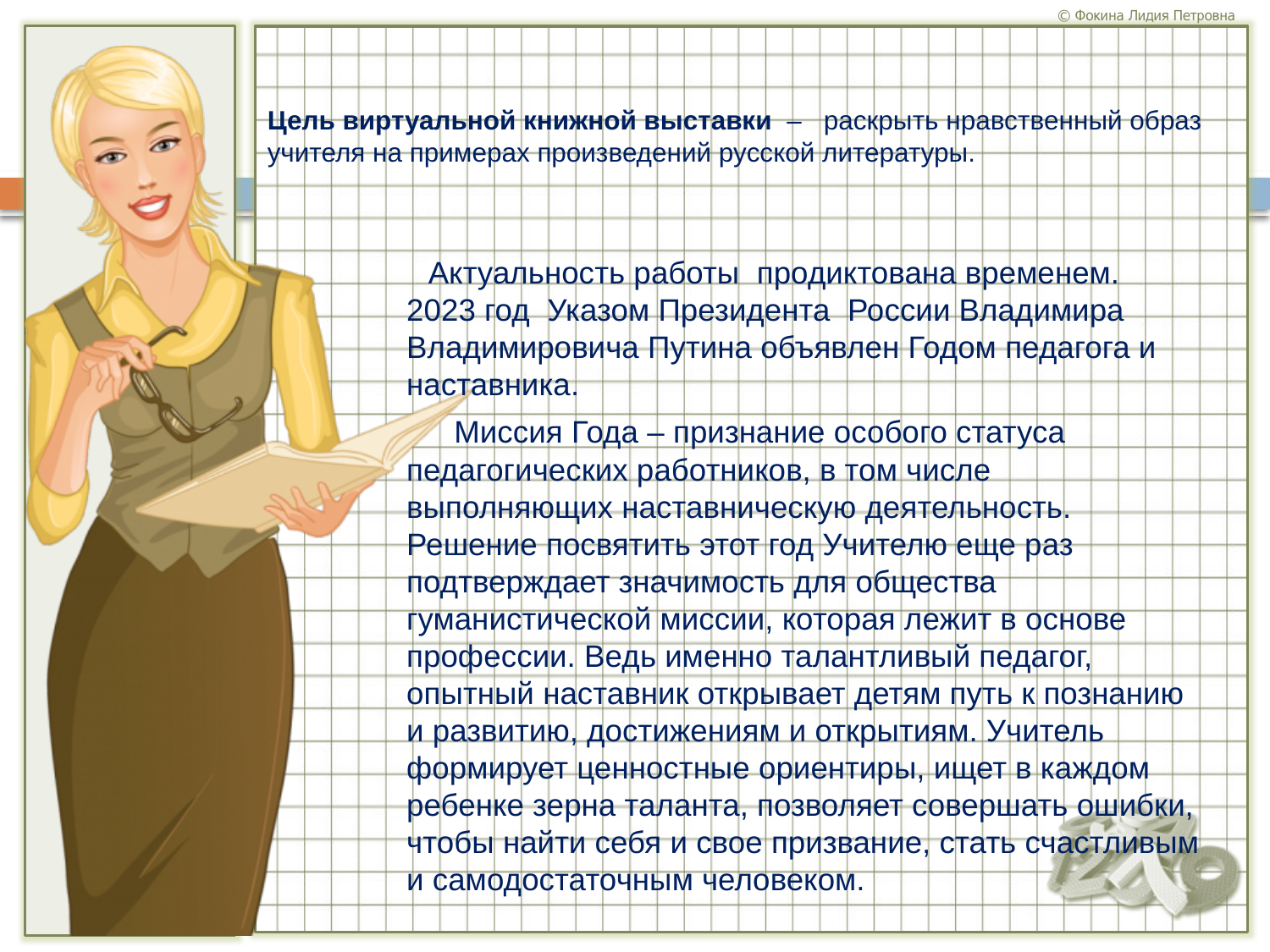

# Цель виртуальной книжной выставки  –   раскрыть нравственный образ учителя на примерах произведений русской литературы.
       Актуальность работы  продиктована временем.          2023 год  Указом Президента  России Владимира  Владимировича Путина объявлен Годом педагога и наставника.
          Миссия Года – признание особого статуса педагогических работников, в том числе выполняющих наставническую деятельность. Решение посвятить этот год Учителю еще раз подтверждает значимость для общества гуманистической миссии, которая лежит в основе профессии. Ведь именно талантливый педагог, опытный наставник открывает детям путь к познанию и развитию, достижениям и открытиям. Учитель формирует ценностные ориентиры, ищет в каждом ребенке зерна таланта, позволяет совершать ошибки, чтобы найти себя и свое призвание, стать счастливым и самодостаточным человеком.